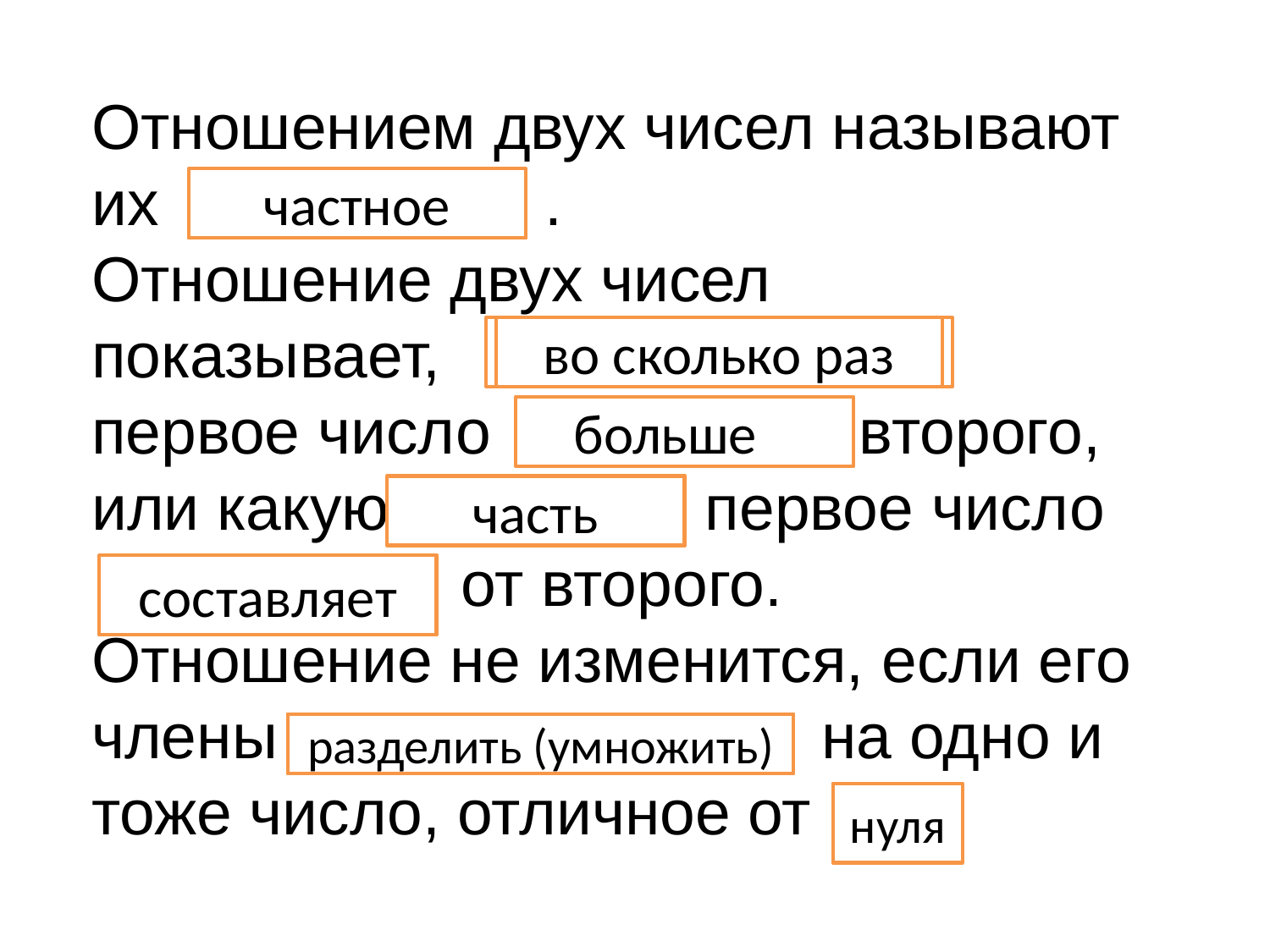

Отношением двух чисел называют их                      .
Отношение двух чисел показывает,
первое число                     второго, или какую                  первое число
                     от второго.
Отношение не изменится, если его члены                               на одно и тоже число, отличное от
частное

во сколько раз
больше

часть

составляет

разделить (умножить)

нуля